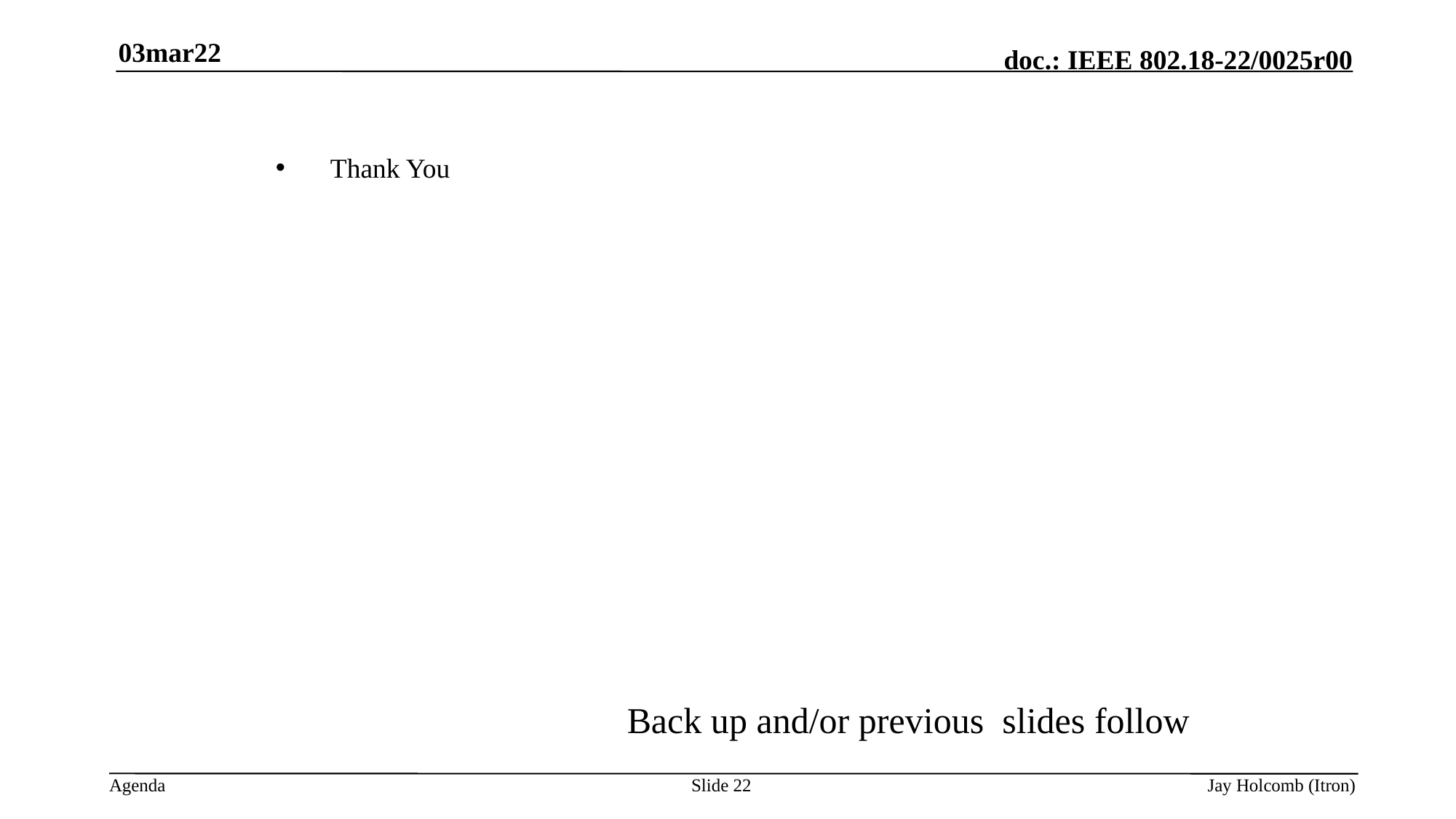

03mar22
Thank You

Back up and/or previous  slides follow
Slide 22
Jay Holcomb (Itron)